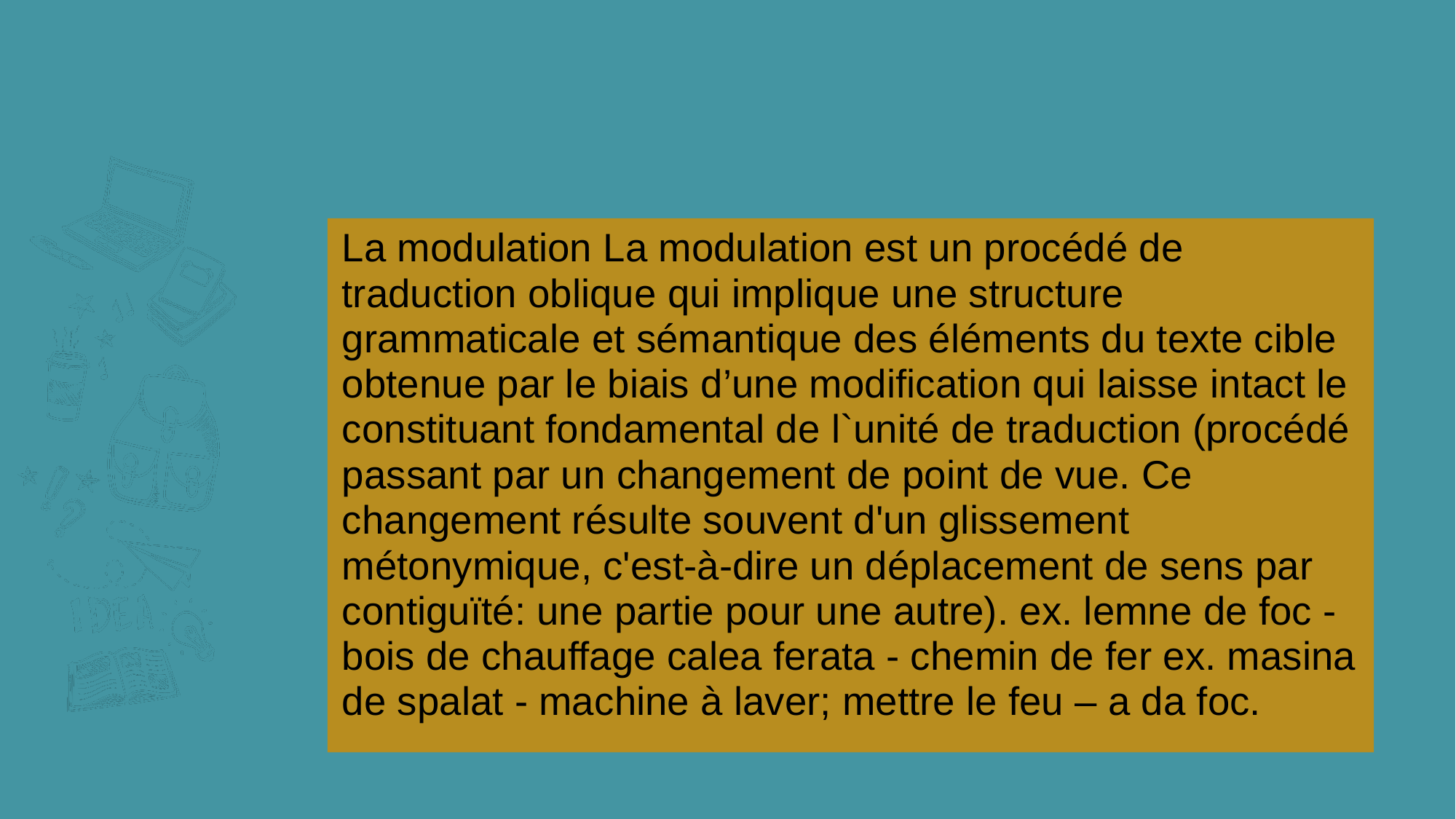

#
La modulation La modulation est un procédé de traduction oblique qui implique une structure grammaticale et sémantique des éléments du texte cible obtenue par le biais d’une modification qui laisse intact le constituant fondamental de l`unité de traduction (procédé passant par un changement de point de vue. Ce changement résulte souvent d'un glissement métonymique, c'est-à-dire un déplacement de sens par contiguïté: une partie pour une autre). ex. lemne de foc - bois de chauffage calea ferata - chemin de fer ex. masina de spalat - machine à laver; mettre le feu – a da foc.